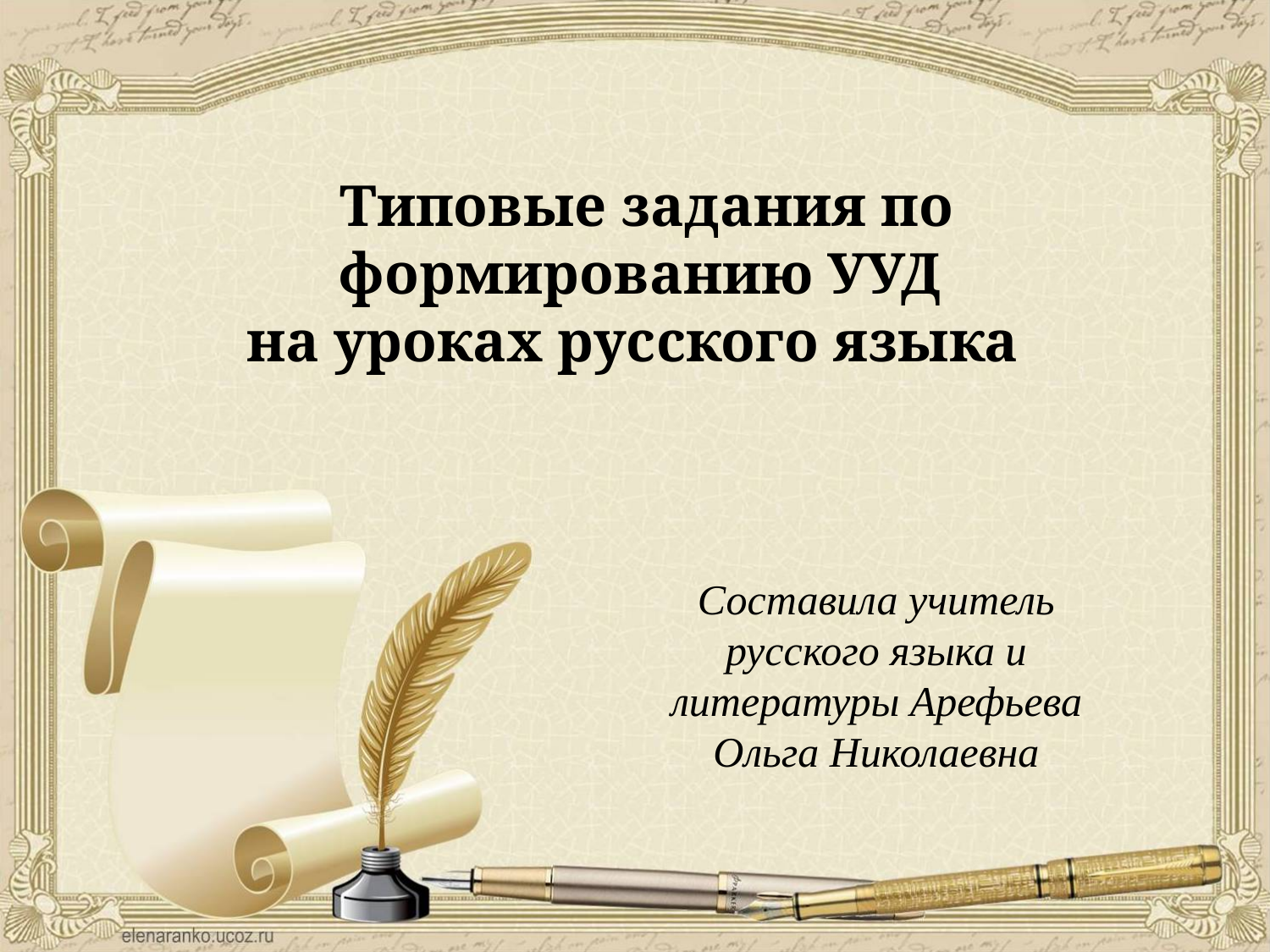

Типовые задания по формированию УУД
на уроках русского языка
Составила учитель русского языка и литературы Арефьева Ольга Николаевна